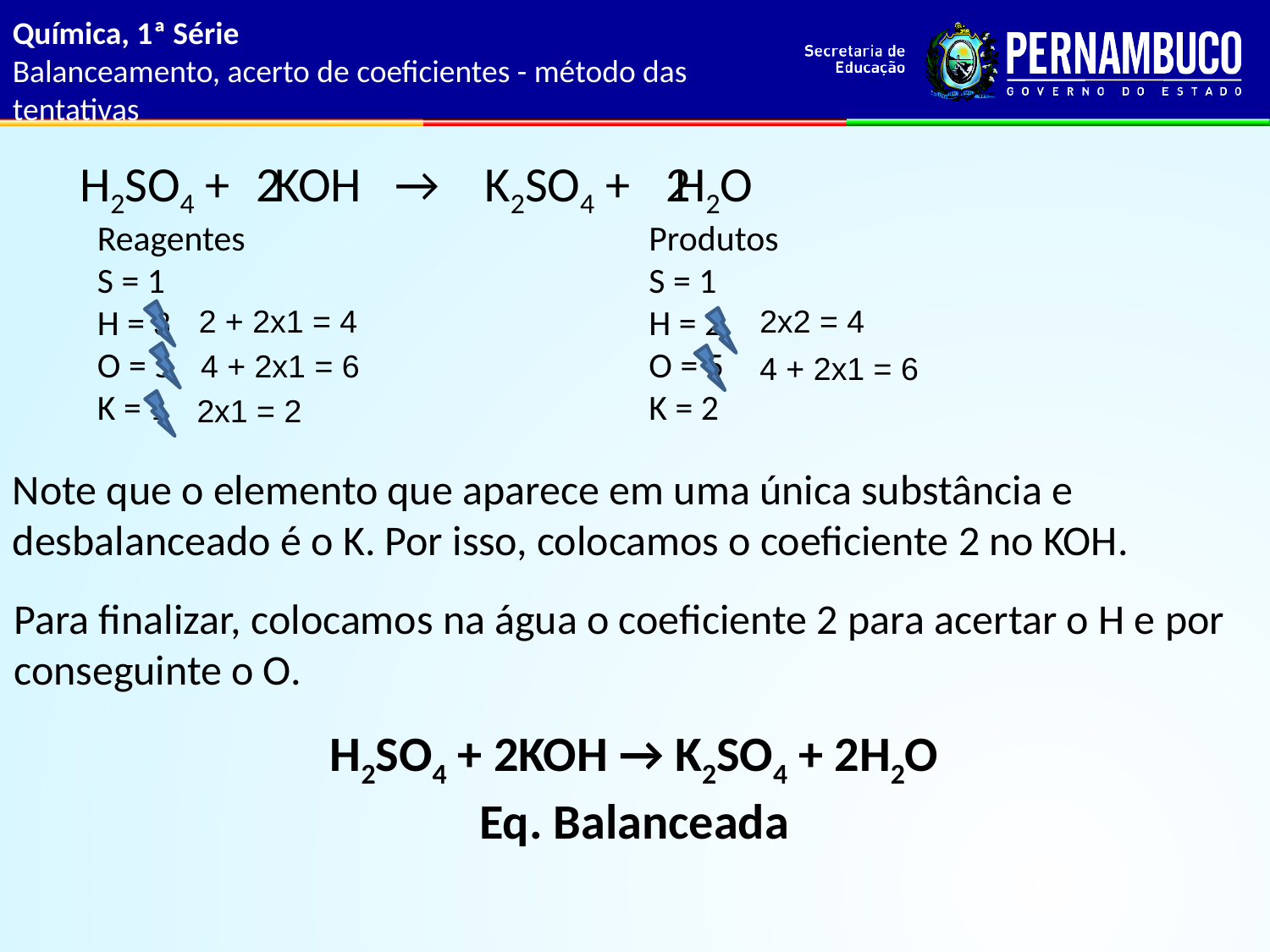

Química, 1ª Série
Balanceamento, acerto de coeficientes - método das tentativas
      H2SO4 +    KOH   →    K2SO4 +    H2O
2
2
Reagentes
S = 1
H = 3
O = 5
K = 1
Produtos
S = 1
H = 2
O = 5
K = 2
2 + 2x1 = 4
 2x2 = 4

4 + 2x1 = 6
 4 + 2x1 = 6

2x1 = 2

Note que o elemento que aparece em uma única substância e desbalanceado é o K. Por isso, colocamos o coeficiente 2 no KOH.
Para finalizar, colocamos na água o coeficiente 2 para acertar o H e por conseguinte o O.
H2SO4 + 2KOH → K2SO4 + 2H2O
Eq. Balanceada